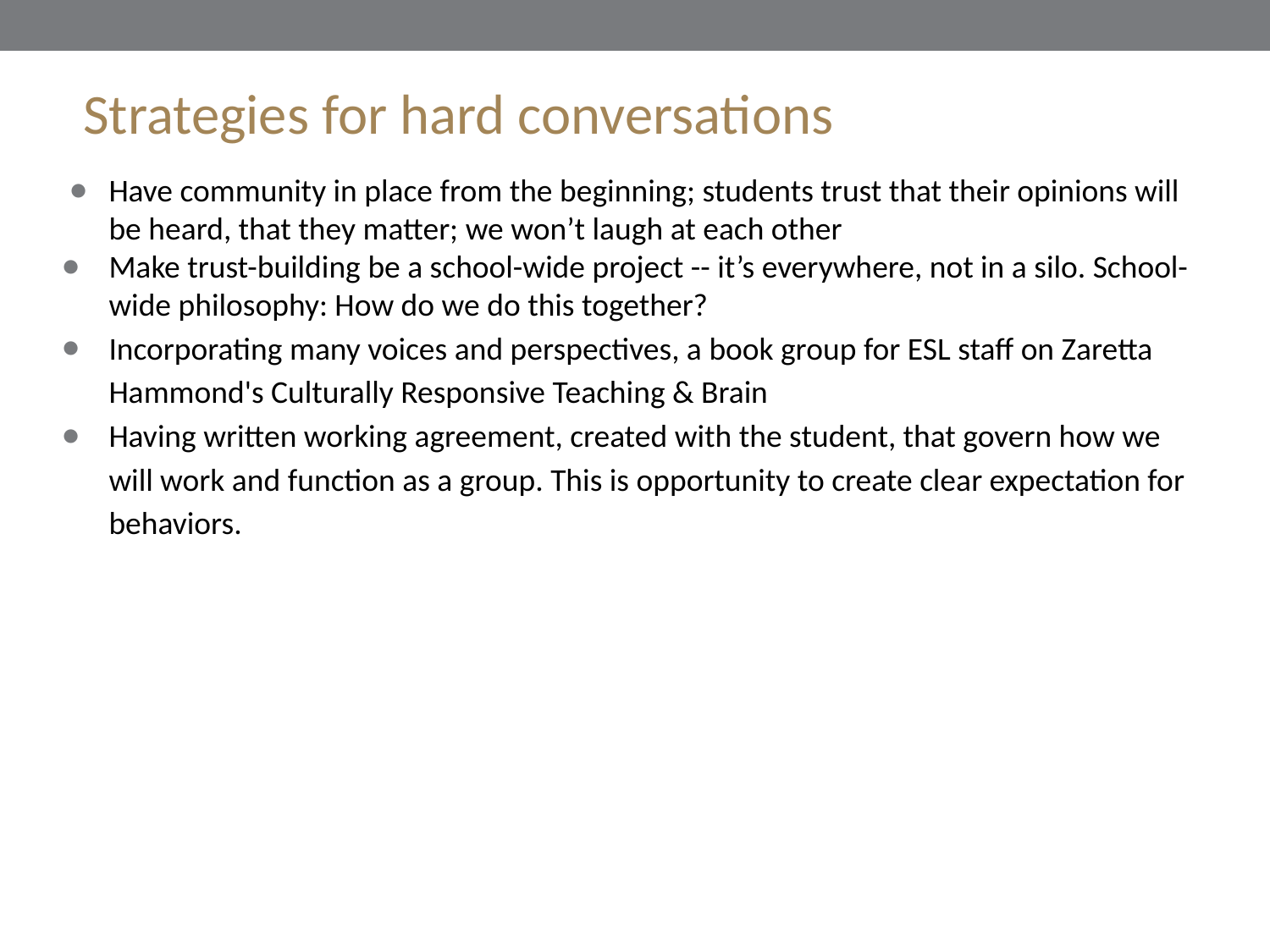

# Strategies for hard conversations
Have community in place from the beginning; students trust that their opinions will be heard, that they matter; we won’t laugh at each other
Make trust-building be a school-wide project -- it’s everywhere, not in a silo. School-wide philosophy: How do we do this together?
Incorporating many voices and perspectives, a book group for ESL staff on Zaretta Hammond's Culturally Responsive Teaching & Brain
Having written working agreement, created with the student, that govern how we will work and function as a group. This is opportunity to create clear expectation for behaviors.